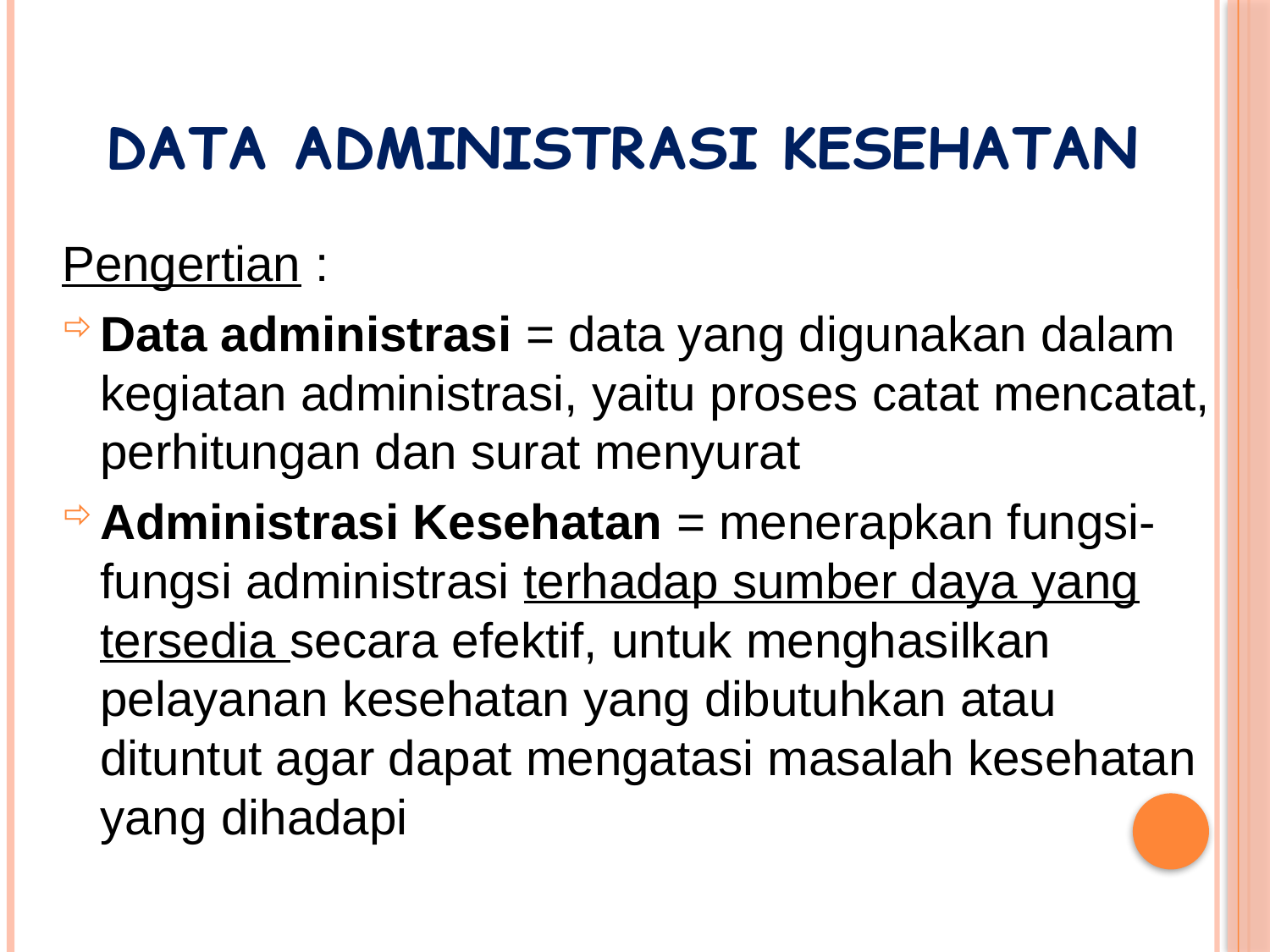

# DATA ADMINISTRASI KESEHATAN
Pengertian :
Data administrasi = data yang digunakan dalam kegiatan administrasi, yaitu proses catat mencatat, perhitungan dan surat menyurat
Administrasi Kesehatan = menerapkan fungsi-fungsi administrasi terhadap sumber daya yang tersedia secara efektif, untuk menghasilkan pelayanan kesehatan yang dibutuhkan atau dituntut agar dapat mengatasi masalah kesehatan yang dihadapi